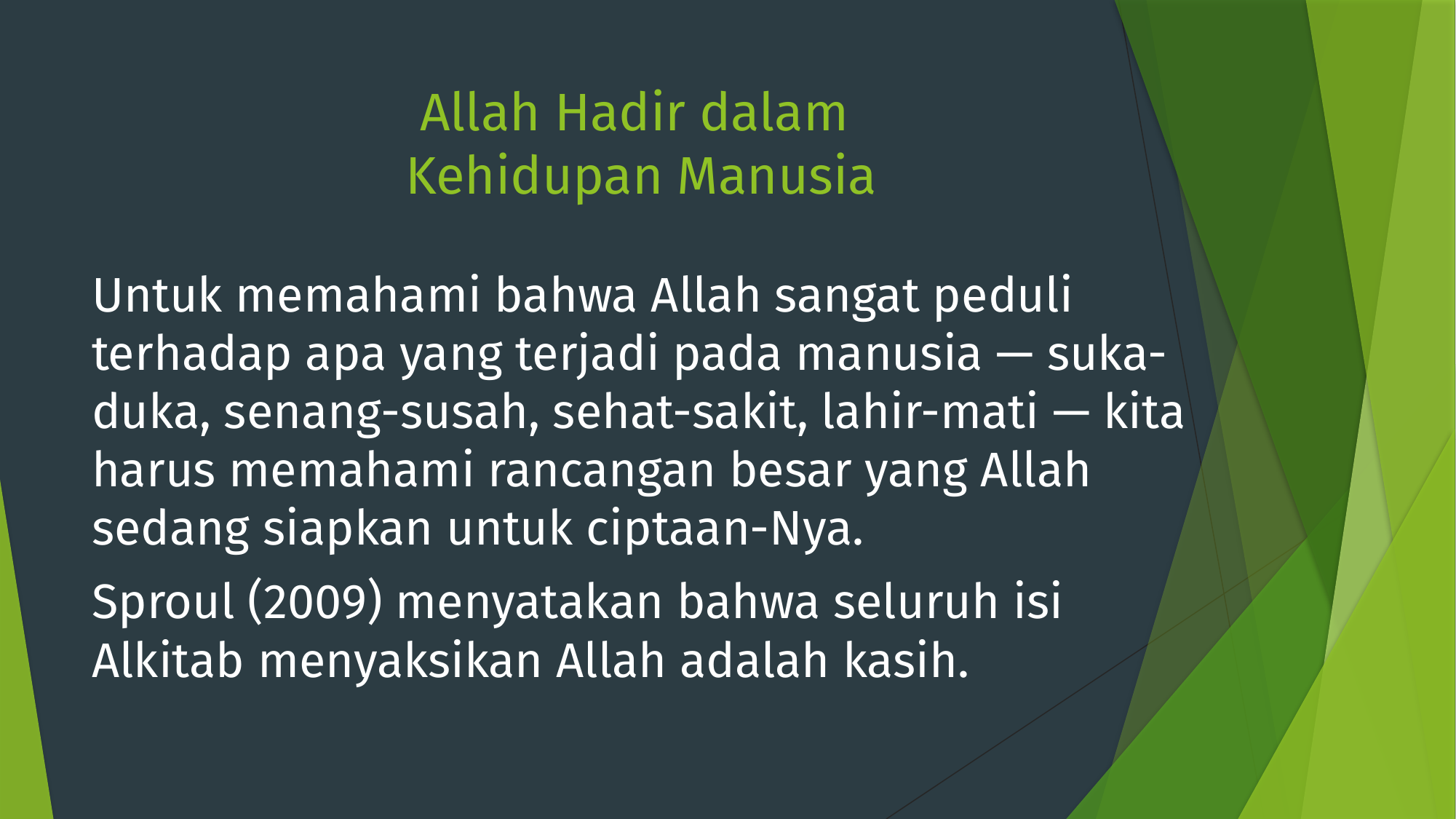

# Allah Hadir dalam Kehidupan Manusia
Untuk memahami bahwa Allah sangat peduli terhadap apa yang terjadi pada manusia — suka-duka, senang-susah, sehat-sakit, lahir-mati — kita harus memahami rancangan besar yang Allah sedang siapkan untuk ciptaan-Nya.
Sproul (2009) menyatakan bahwa seluruh isi Alkitab menyaksikan Allah adalah kasih.